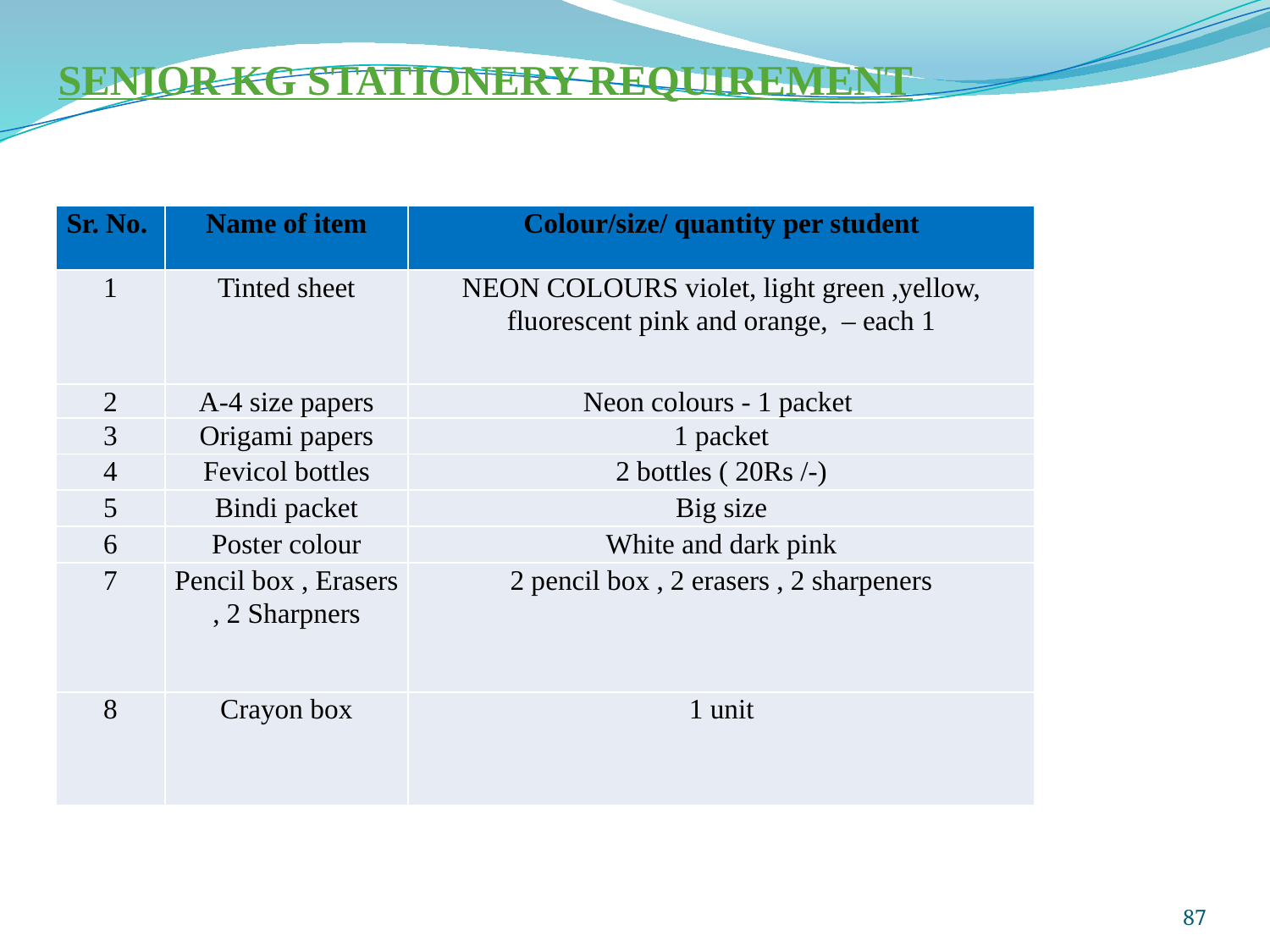

SENIOR KG STATIONERY REQUIREMENT

| Sr. No. | Name of item | Colour/size/ quantity per student |
| --- | --- | --- |
| 1 | Tinted sheet | NEON COLOURS violet, light green ,yellow, fluorescent pink and orange, – each 1 |
| 2 | A-4 size papers | Neon colours - 1 packet |
| 3 | Origami papers | 1 packet |
| 4 | Fevicol bottles | 2 bottles ( 20Rs /-) |
| 5 | Bindi packet | Big size |
| 6 | Poster colour | White and dark pink |
| 7 | Pencil box , Erasers , 2 Sharpners | 2 pencil box , 2 erasers , 2 sharpeners |
| 8 | Crayon box | 1 unit |
87